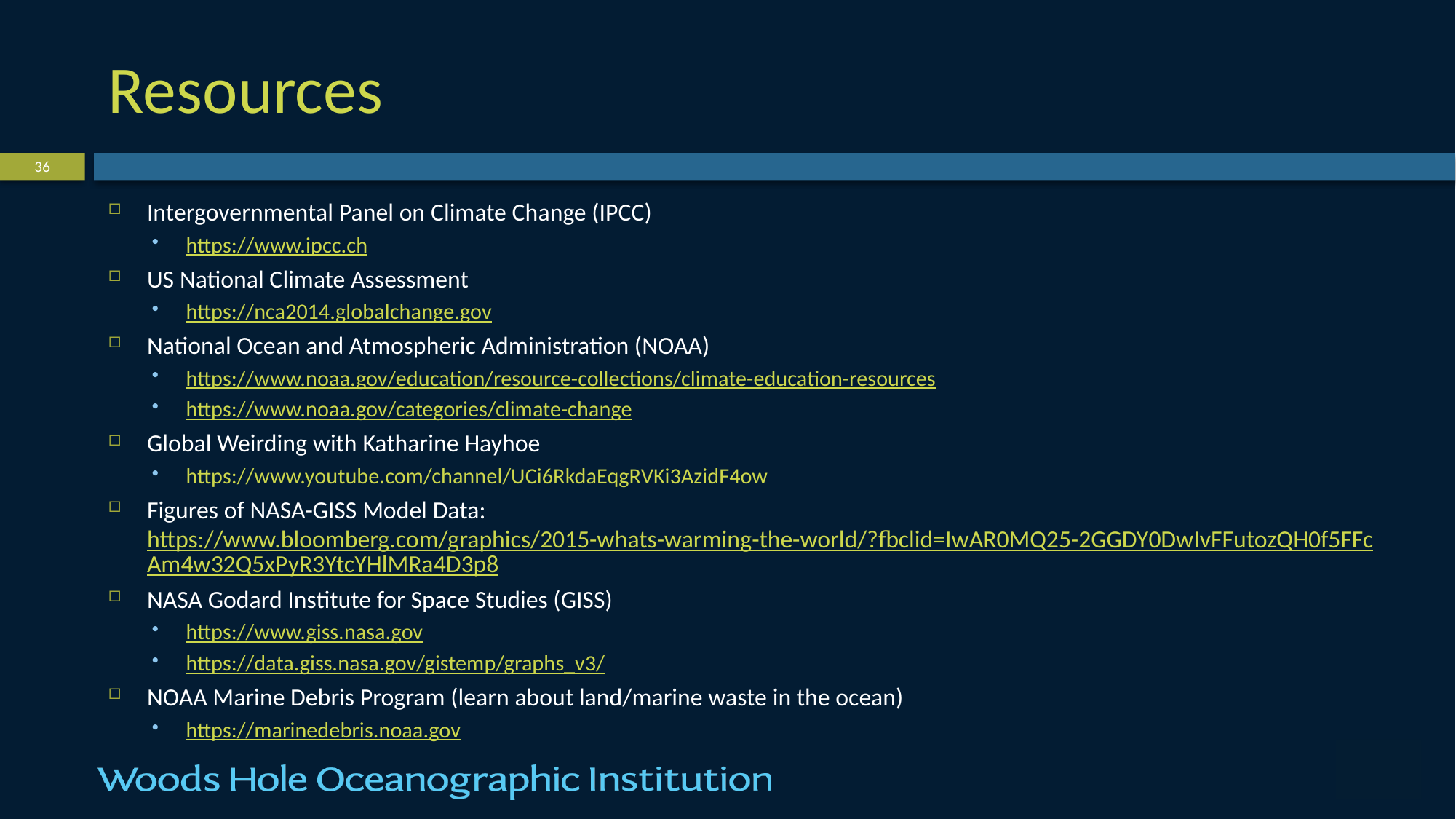

# Resources
Intergovernmental Panel on Climate Change (IPCC)
https://www.ipcc.ch
US National Climate Assessment
https://nca2014.globalchange.gov
National Ocean and Atmospheric Administration (NOAA)
https://www.noaa.gov/education/resource-collections/climate-education-resources
https://www.noaa.gov/categories/climate-change
Global Weirding with Katharine Hayhoe
https://www.youtube.com/channel/UCi6RkdaEqgRVKi3AzidF4ow
Figures of NASA-GISS Model Data: https://www.bloomberg.com/graphics/2015-whats-warming-the-world/?fbclid=IwAR0MQ25-2GGDY0DwIvFFutozQH0f5FFcAm4w32Q5xPyR3YtcYHlMRa4D3p8
NASA Godard Institute for Space Studies (GISS)
https://www.giss.nasa.gov
https://data.giss.nasa.gov/gistemp/graphs_v3/
NOAA Marine Debris Program (learn about land/marine waste in the ocean)
https://marinedebris.noaa.gov